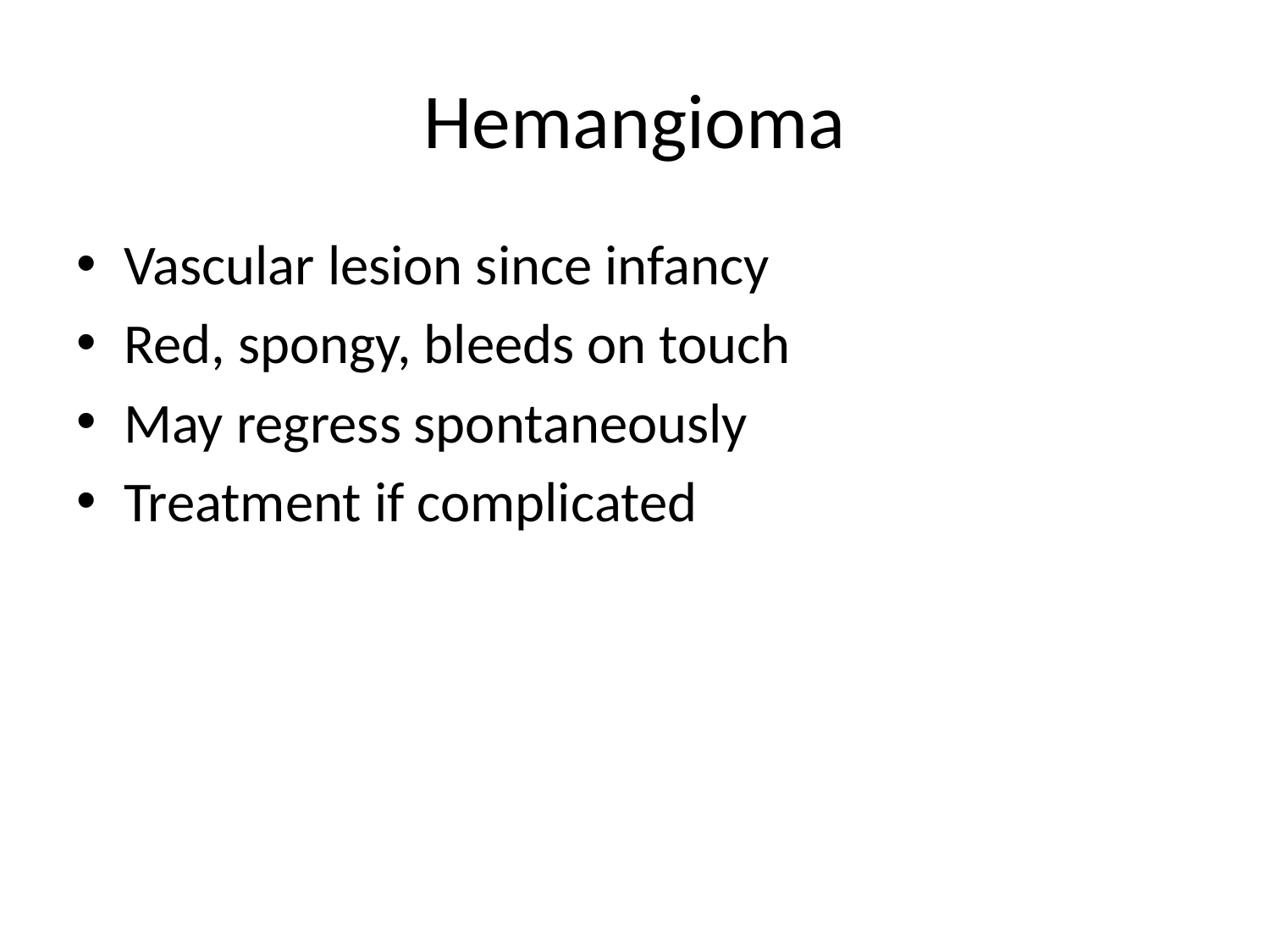

# Hemangioma
Vascular lesion since infancy
Red, spongy, bleeds on touch
May regress spontaneously
Treatment if complicated